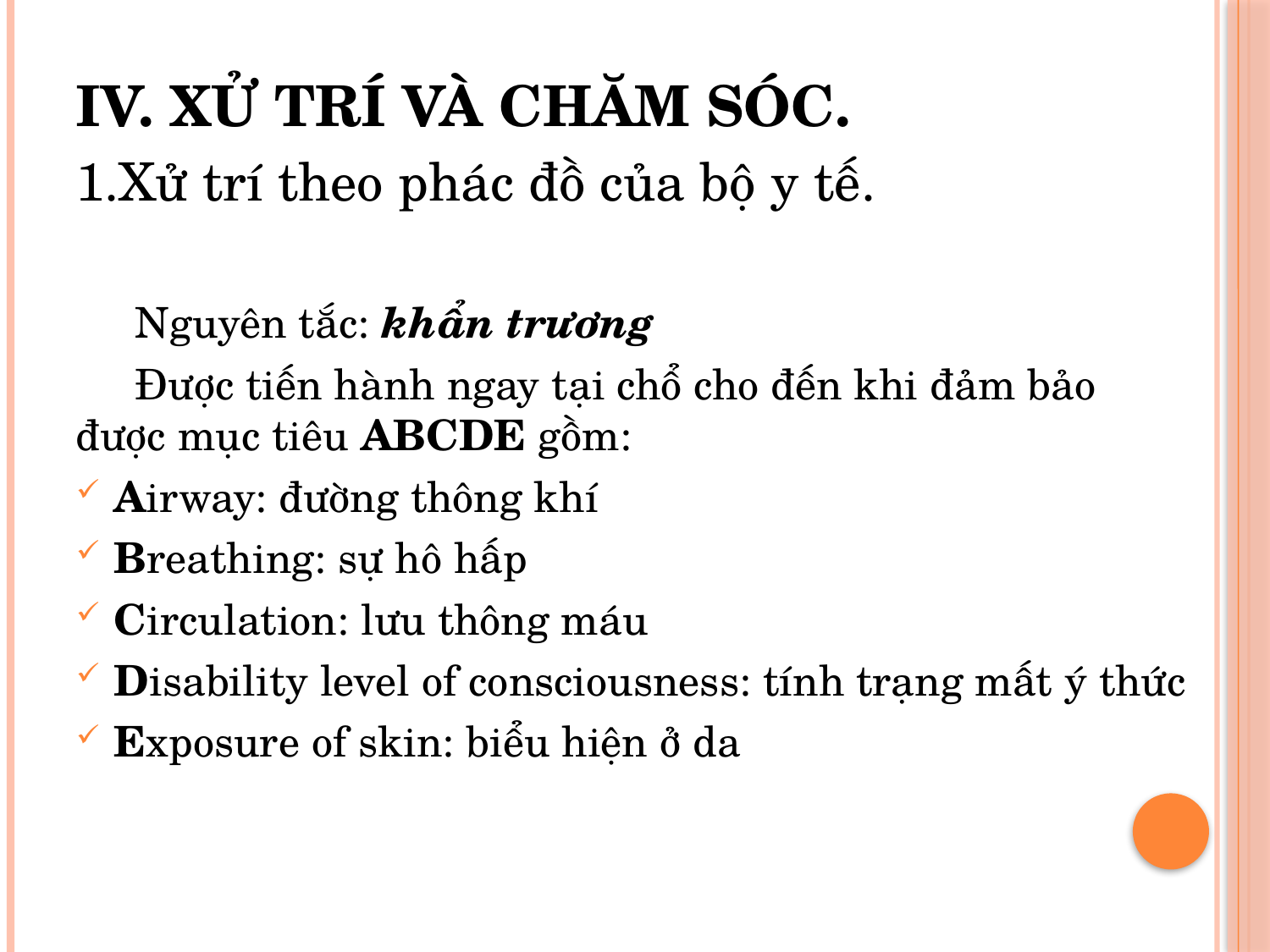

IV. XỬ TRÍ VÀ CHĂM SÓC.
1.Xử trí theo phác đồ của bộ y tế.

     Nguyên tắc: khẩn trương
     Được tiến hành ngay tại chổ cho đến khi đảm bảo được mục tiêu ABCDE gồm:
Airway: đường thông khí
Breathing: sự hô hấp
Circulation: lưu thông máu
Disability level of consciousness: tính trạng mất ý thức
Exposure of skin: biểu hiện ở da